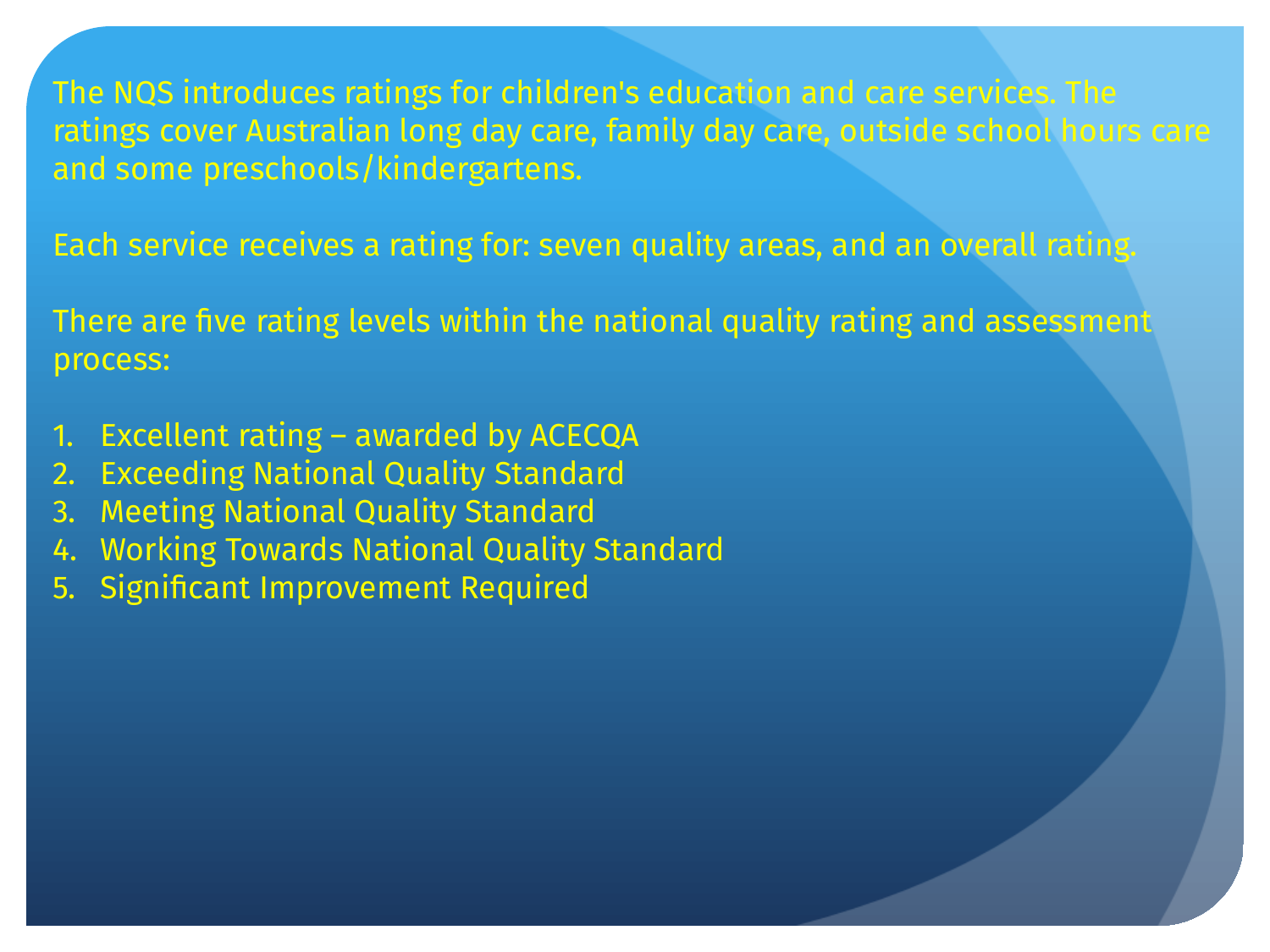

The NQS introduces ratings for children's education and care services. The ratings cover Australian long day care, family day care, outside school hours care and some preschools/kindergartens.

Each service receives a rating for: seven quality areas, and an overall rating.

There are five rating levels within the national quality rating and assessment process:

Excellent rating – awarded by ACECQA
Exceeding National Quality Standard
Meeting National Quality Standard
Working Towards National Quality Standard
Significant Improvement Required